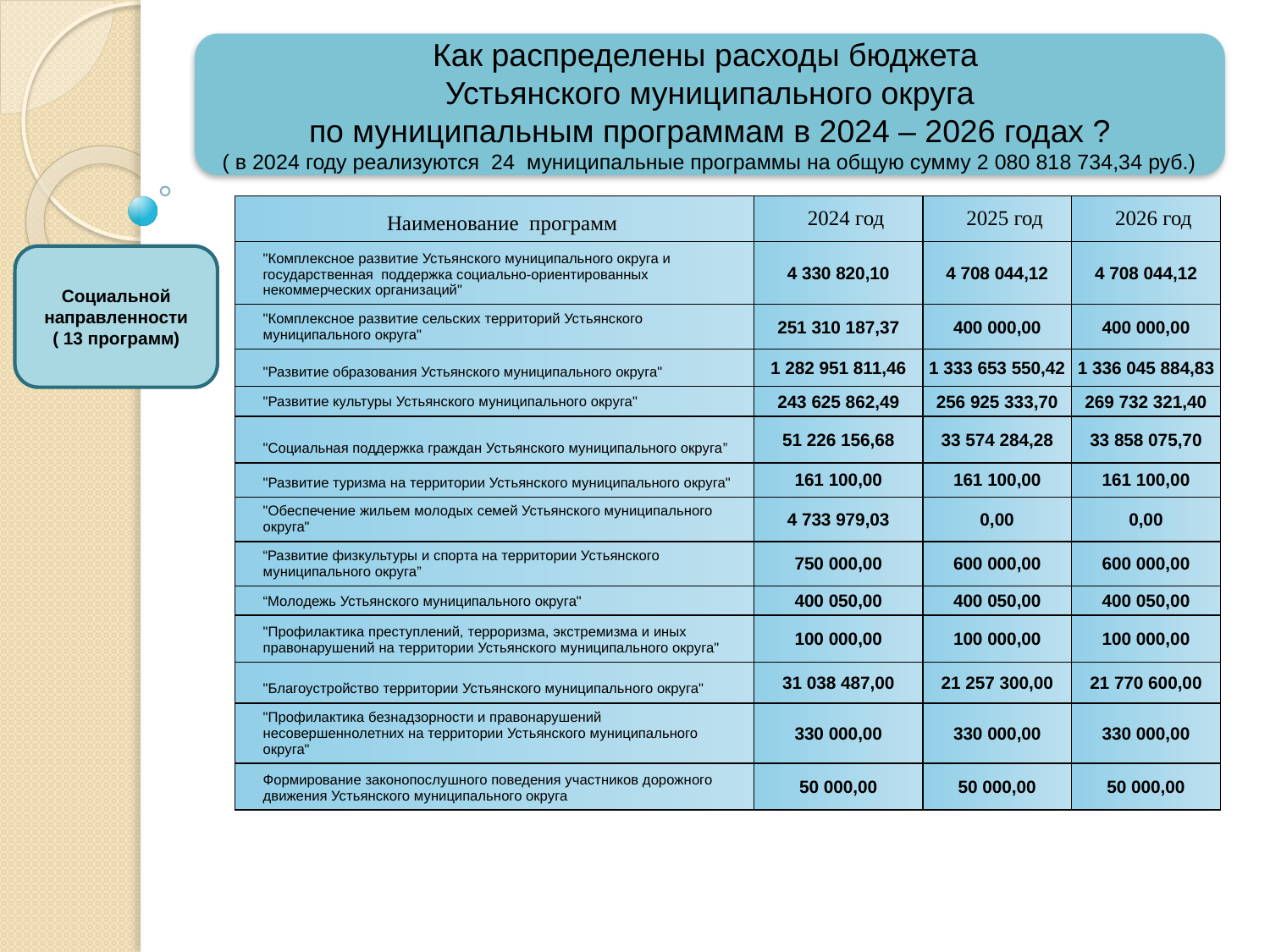

Как распределены расходы бюджета
Устьянского муниципального округа
по муниципальным программам в 2024 – 2026 годах ?
( в 2024 году реализуются  24  муниципальные программы на общую сумму 2 080 818 734,34 руб.)
| Наименование программ | 2024 год | 2025 год | 2026 год |
| --- | --- | --- | --- |
| "Комплексное развитие Устьянского муниципального округа и государственная поддержка социально-ориентированных некоммерческих организаций" | 4 330 820,10 | 4 708 044,12 | 4 708 044,12 |
| "Комплексное развитие сельских территорий Устьянского муниципального округа" | 251 310 187,37 | 400 000,00 | 400 000,00 |
| "Развитие образования Устьянского муниципального округа" | 1 282 951 811,46 | 1 333 653 550,42 | 1 336 045 884,83 |
| "Развитие культуры Устьянского муниципального округа" | 243 625 862,49 | 256 925 333,70 | 269 732 321,40 |
| "Социальная поддержка граждан Устьянского муниципального округа” | 51 226 156,68 | 33 574 284,28 | 33 858 075,70 |
| "Развитие туризма на территории Устьянского муниципального округа" | 161 100,00 | 161 100,00 | 161 100,00 |
| "Обеспечение жильем молодых семей Устьянского муниципального округа" | 4 733 979,03 | 0,00 | 0,00 |
| “Развитие физкультуры и спорта на территории Устьянского муниципального округа” | 750 000,00 | 600 000,00 | 600 000,00 |
| “Молодежь Устьянского муниципального округа" | 400 050,00 | 400 050,00 | 400 050,00 |
| "Профилактика преступлений, терроризма, экстремизма и иных правонарушений на территории Устьянского муниципального округа" | 100 000,00 | 100 000,00 | 100 000,00 |
| "Благоустройство территории Устьянского муниципального округа" | 31 038 487,00 | 21 257 300,00 | 21 770 600,00 |
| "Профилактика безнадзорности и правонарушений несовершеннолетних на территории Устьянского муниципального округа" | 330 000,00 | 330 000,00 | 330 000,00 |
| Формирование законопослушного поведения участников дорожного движения Устьянского муниципального округа | 50 000,00 | 50 000,00 | 50 000,00 |
Социальной направленности
( 13 программ)